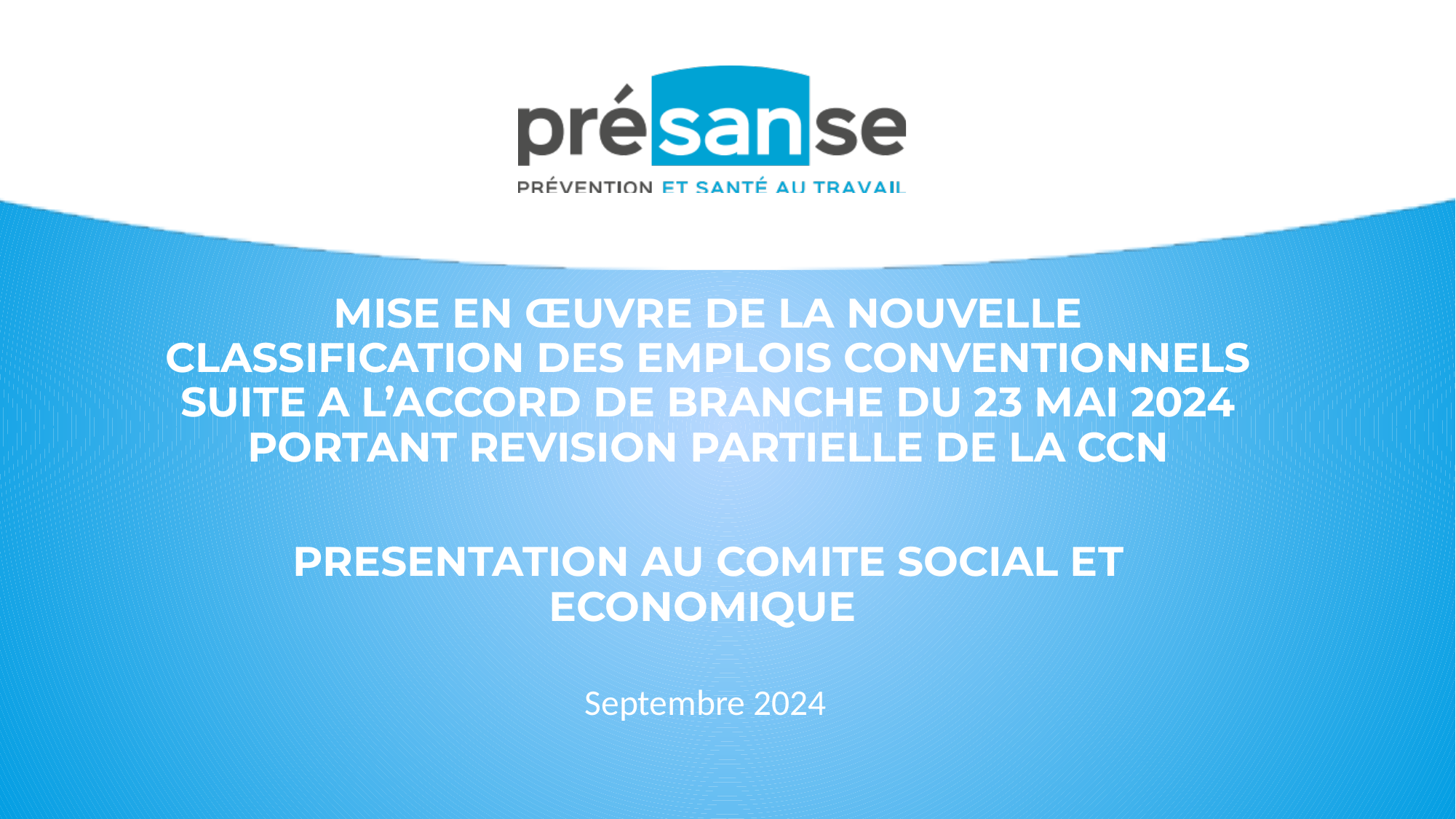

MISE EN ŒUVRE DE LA NOUVELLE CLASSIFICATION DES EMPLOIS CONVENTIONNELS SUITE A L’ACCORD DE BRANCHE DU 23 MAI 2024 PORTANT REVISION PARTIELLE DE LA CCN

PRESENTATION AU COMITE SOCIAL ET ECONOMIQUE
Septembre 2024